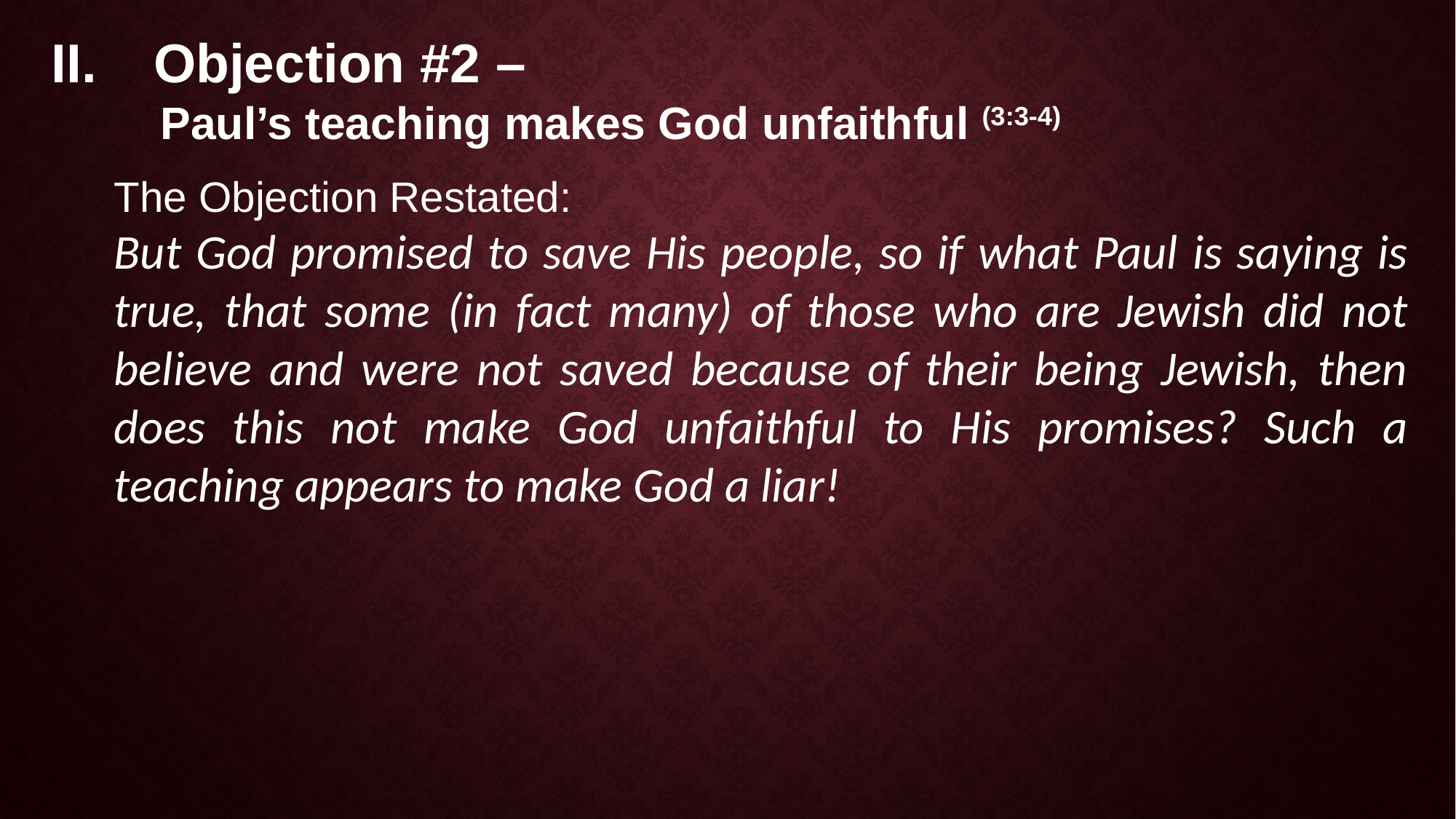

Objection #2 –
Paul’s teaching makes God unfaithful (3:3-4)
The Objection Restated:
But God promised to save His people, so if what Paul is saying is true, that some (in fact many) of those who are Jewish did not believe and were not saved because of their being Jewish, then does this not make God unfaithful to His promises? Such a teaching appears to make God a liar!